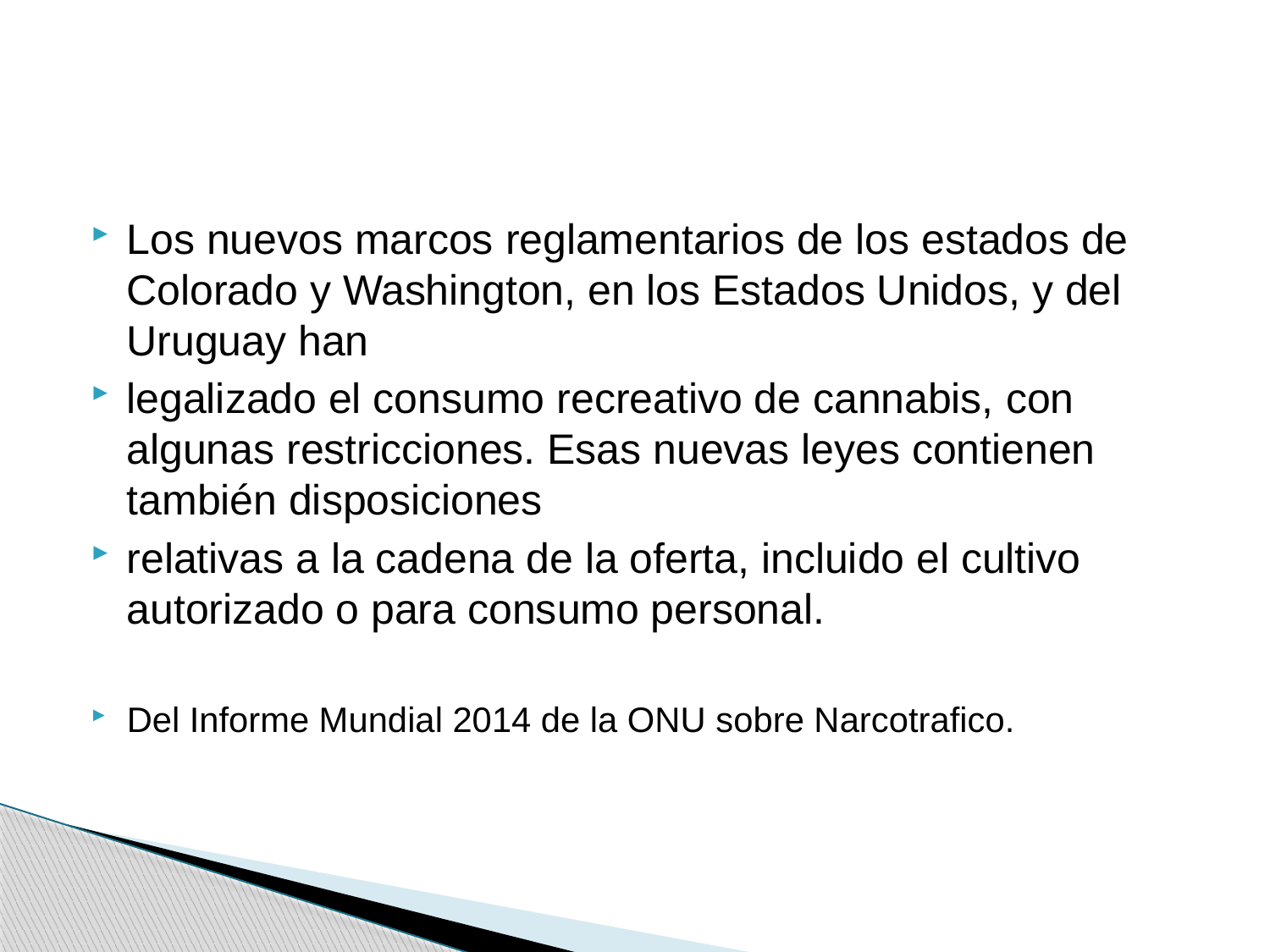

#
Los nuevos marcos reglamentarios de los estados de Colorado y Washington, en los Estados Unidos, y del Uruguay han
legalizado el consumo recreativo de cannabis, con algunas restricciones. Esas nuevas leyes contienen también disposiciones
relativas a la cadena de la oferta, incluido el cultivo autorizado o para consumo personal.

Del Informe Mundial 2014 de la ONU sobre Narcotrafico.